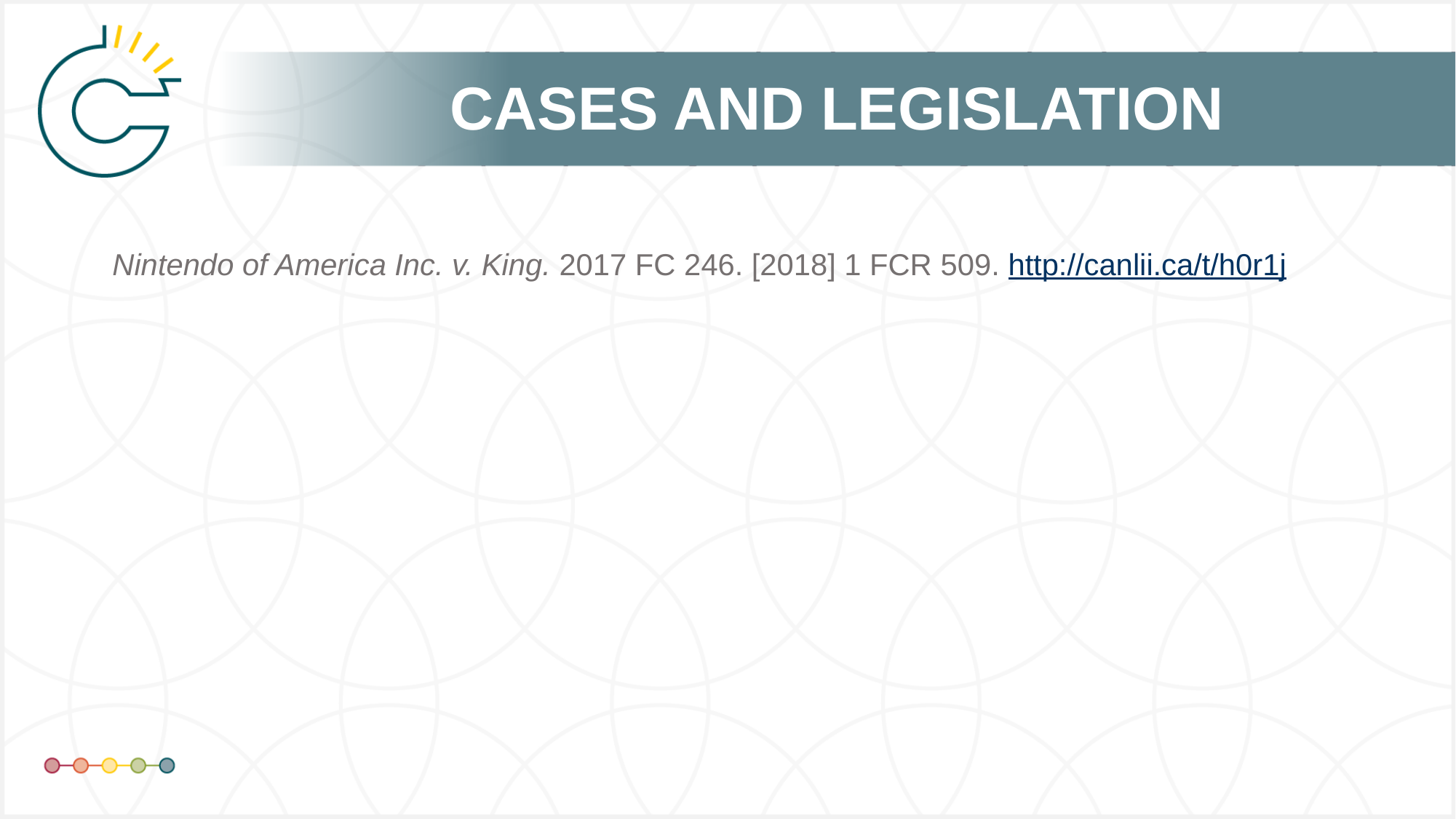

Nintendo of America Inc. v. King. 2017 FC 246. [2018] 1 FCR 509. http://canlii.ca/t/h0r1j